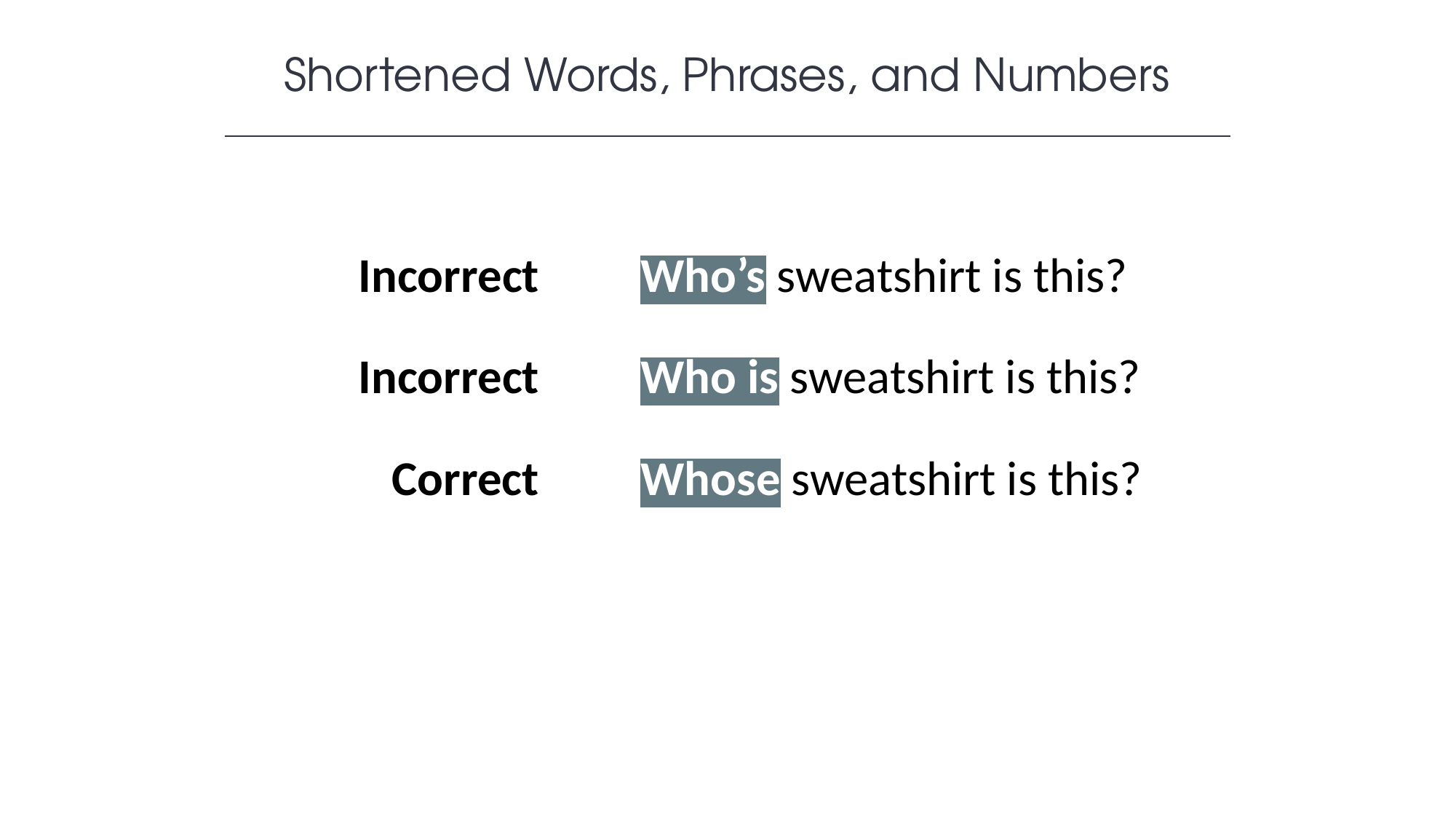

Shortened Words, Phrases, and Numbers
Incorrect
Who’s sweatshirt is this?
Who is sweatshirt is this?
Incorrect
Correct
Whose sweatshirt is this?